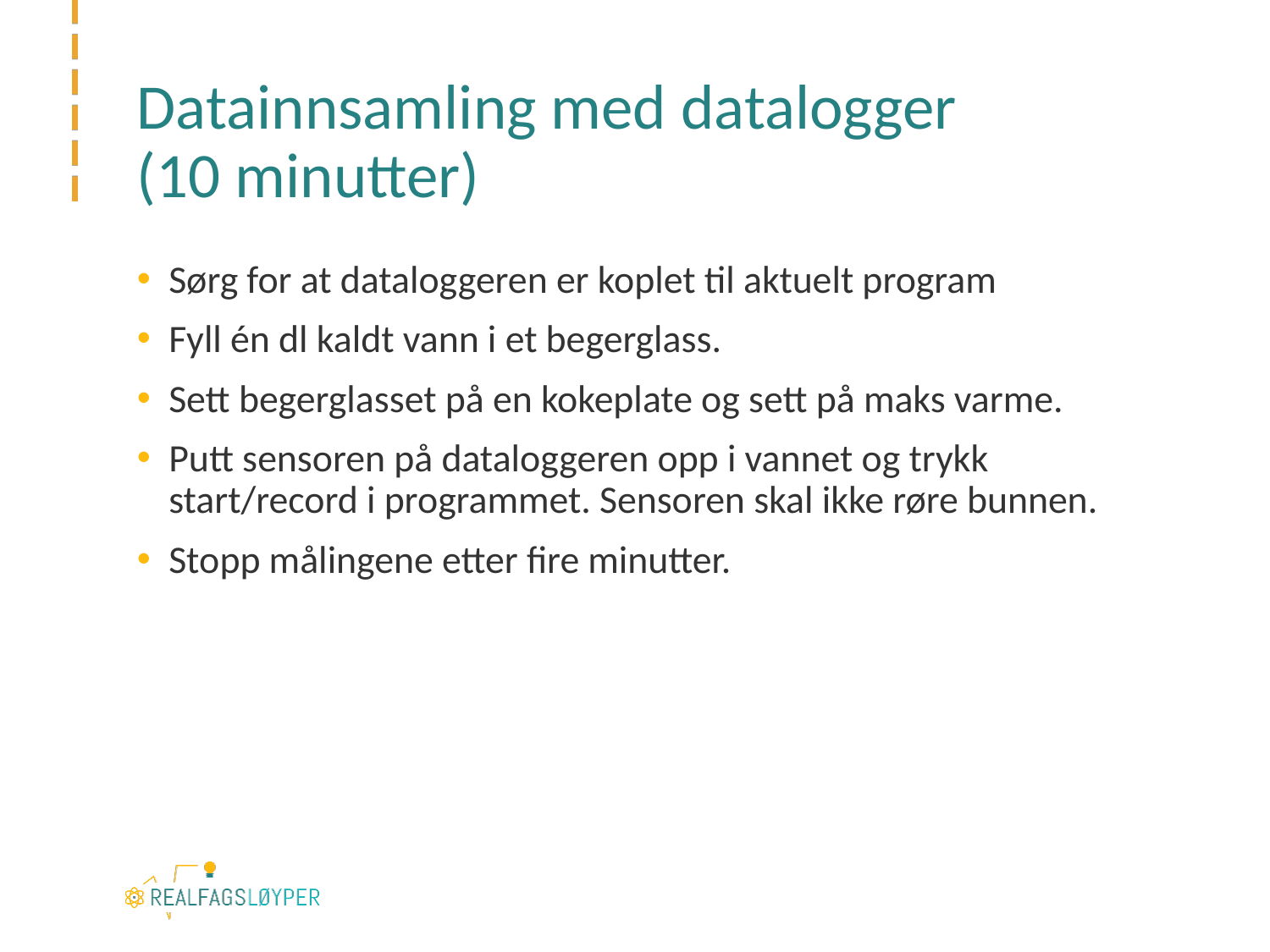

# Datainnsamling med datalogger (10 minutter)
Sørg for at dataloggeren er koplet til aktuelt program
Fyll én dl kaldt vann i et begerglass.
Sett begerglasset på en kokeplate og sett på maks varme.
Putt sensoren på dataloggeren opp i vannet og trykk start/record i programmet. Sensoren skal ikke røre bunnen.
Stopp målingene etter fire minutter.